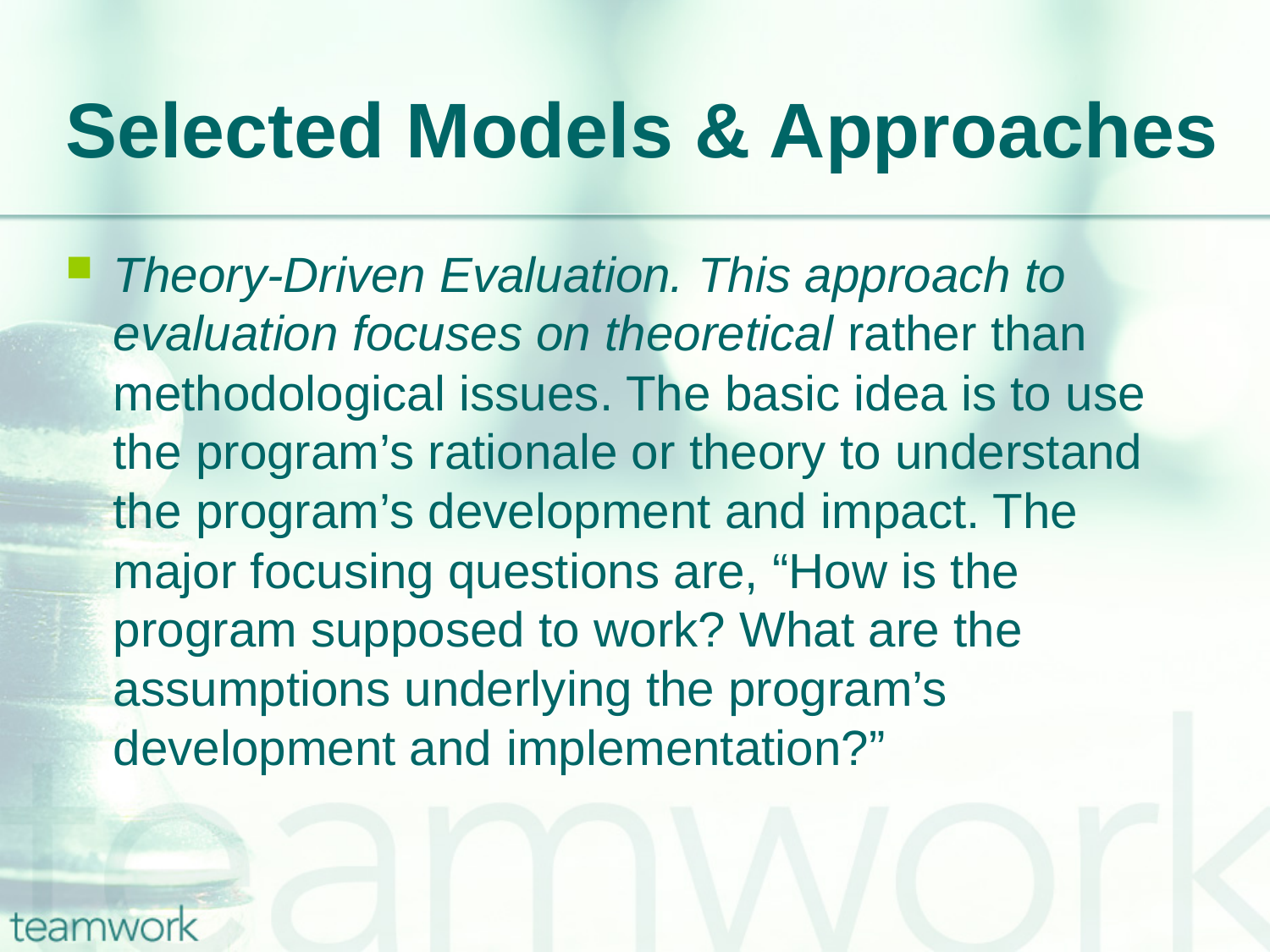

# Selected Models & Approaches
Theory-Driven Evaluation. This approach to evaluation focuses on theoretical rather than methodological issues. The basic idea is to use the program’s rationale or theory to understand the program’s development and impact. The major focusing questions are, “How is the program supposed to work? What are the assumptions underlying the program’s development and implementation?”